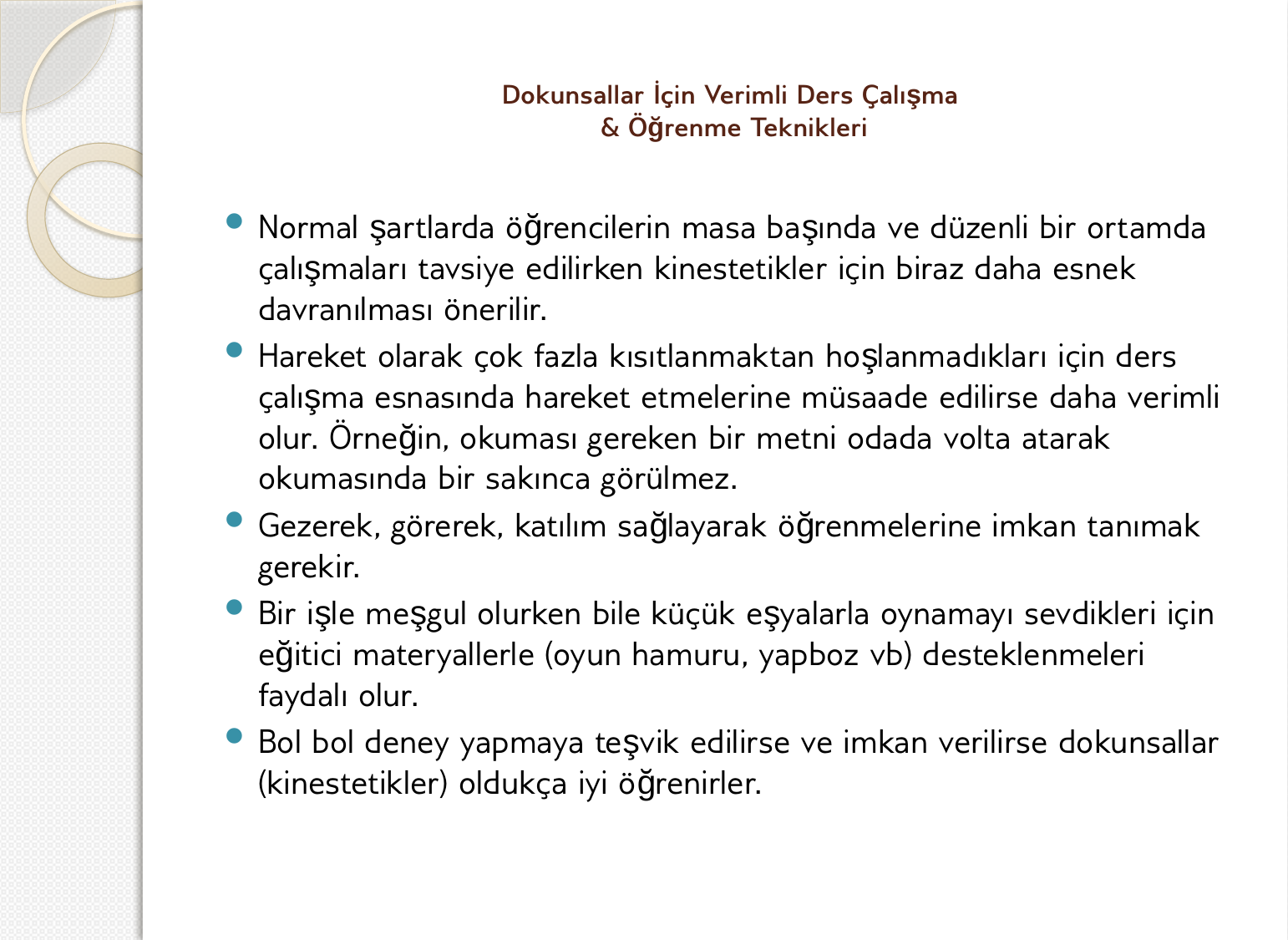

# Dokunsallar İçin Verimli Ders Çalışma & Öğrenme Teknikleri
Normal şartlarda öğrencilerin masa başında ve düzenli bir ortamda çalışmaları tavsiye edilirken kinestetikler için biraz daha esnek davranılması önerilir.
Hareket olarak çok fazla kısıtlanmaktan hoşlanmadıkları için ders çalışma esnasında hareket etmelerine müsaade edilirse daha verimli olur. Örneğin, okuması gereken bir metni odada volta atarak okumasında bir sakınca görülmez.
Gezerek, görerek, katılım sağlayarak öğrenmelerine imkan tanımak gerekir.
Bir işle meşgul olurken bile küçük eşyalarla oynamayı sevdikleri için eğitici materyallerle (oyun hamuru, yapboz vb) desteklenmeleri faydalı olur.
Bol bol deney yapmaya teşvik edilirse ve imkan verilirse dokunsallar (kinestetikler) oldukça iyi öğrenirler.